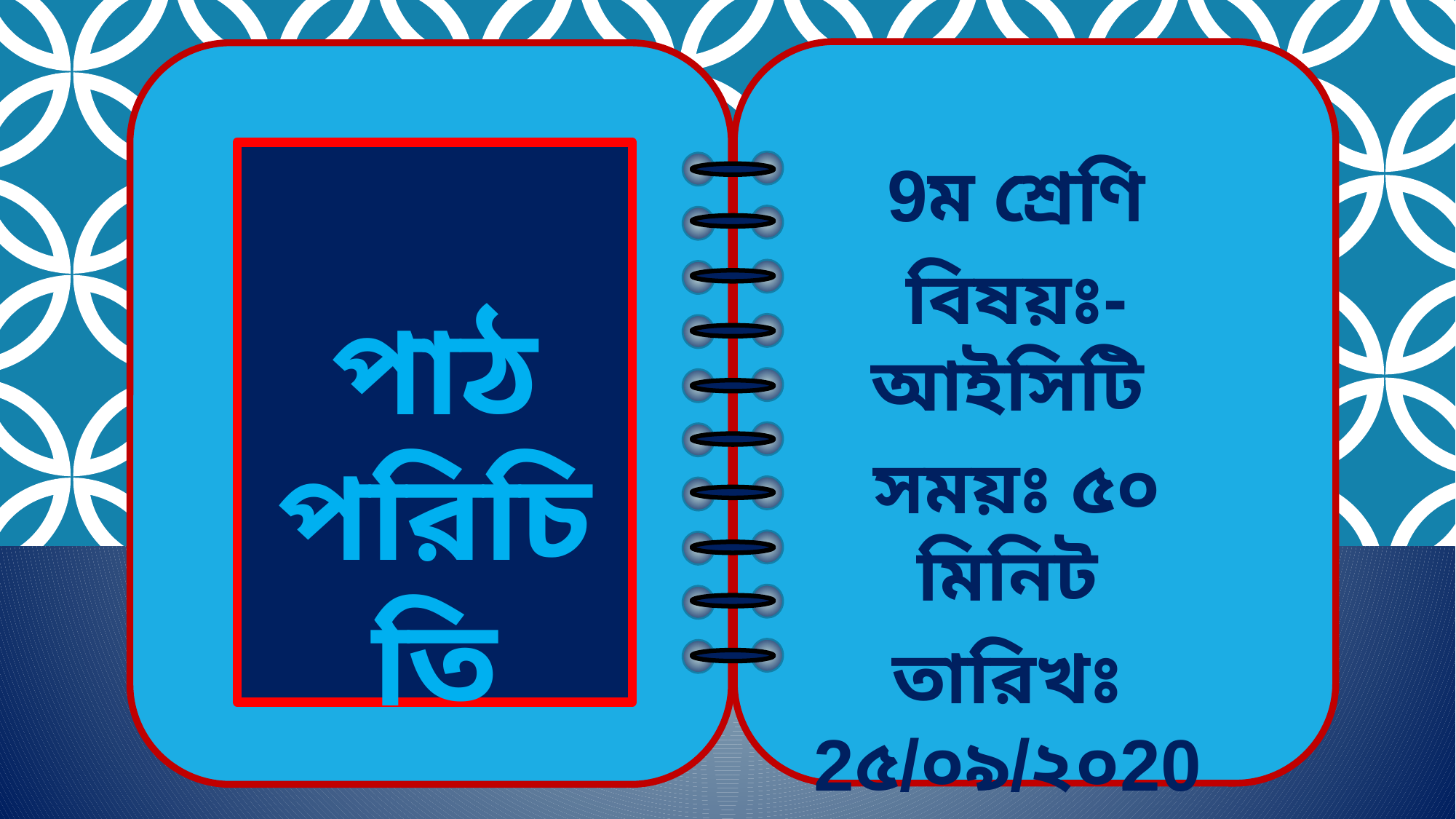

পাঠ পরিচিতি
 9ম শ্রেণি
 বিষয়ঃ- আইসিটি
 সময়ঃ ৫০ মিনিট
তারিখঃ 2৫/০৯/২০20